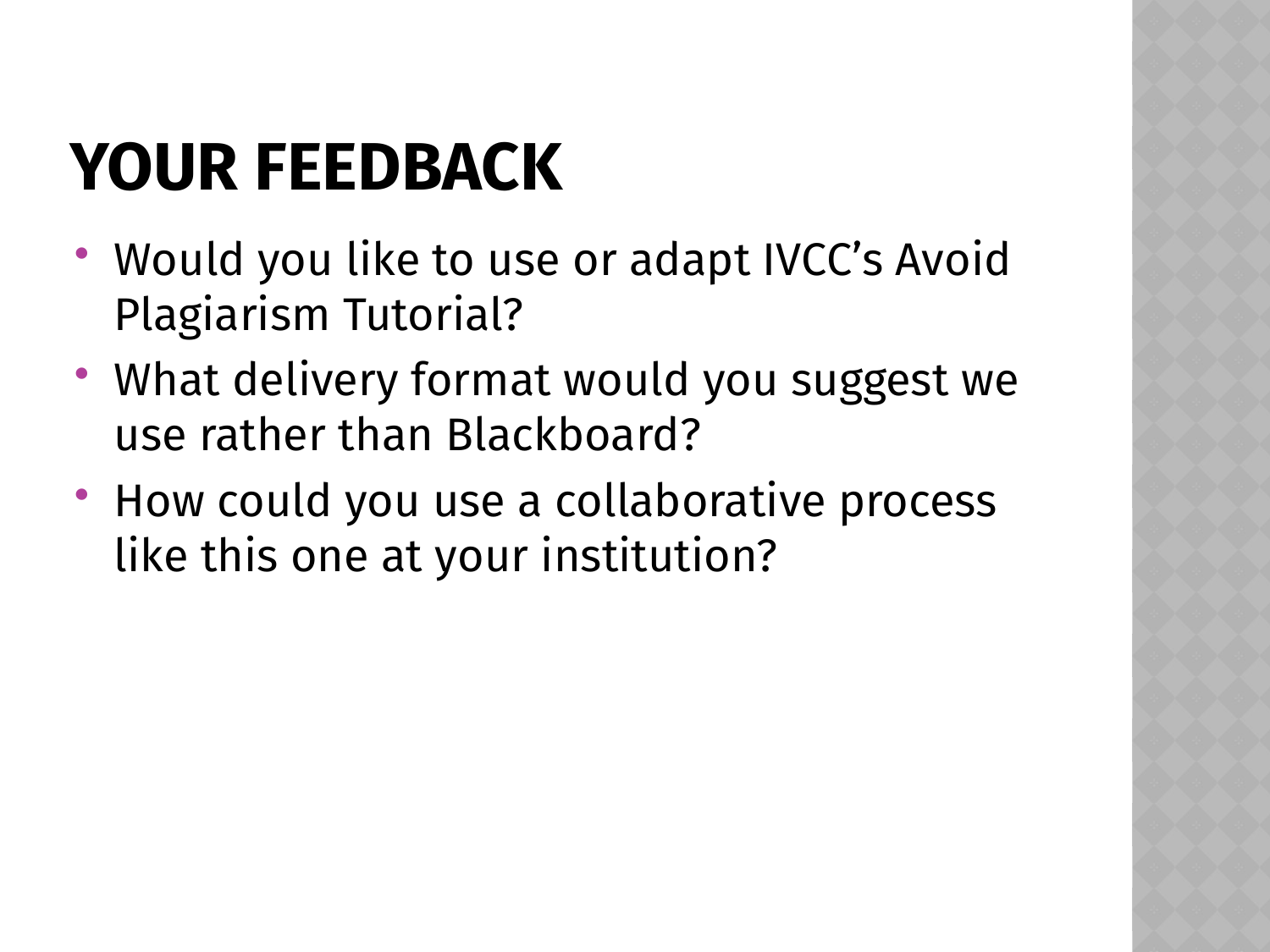

# Your feedback
Would you like to use or adapt IVCC’s Avoid Plagiarism Tutorial?
What delivery format would you suggest we use rather than Blackboard?
How could you use a collaborative process like this one at your institution?